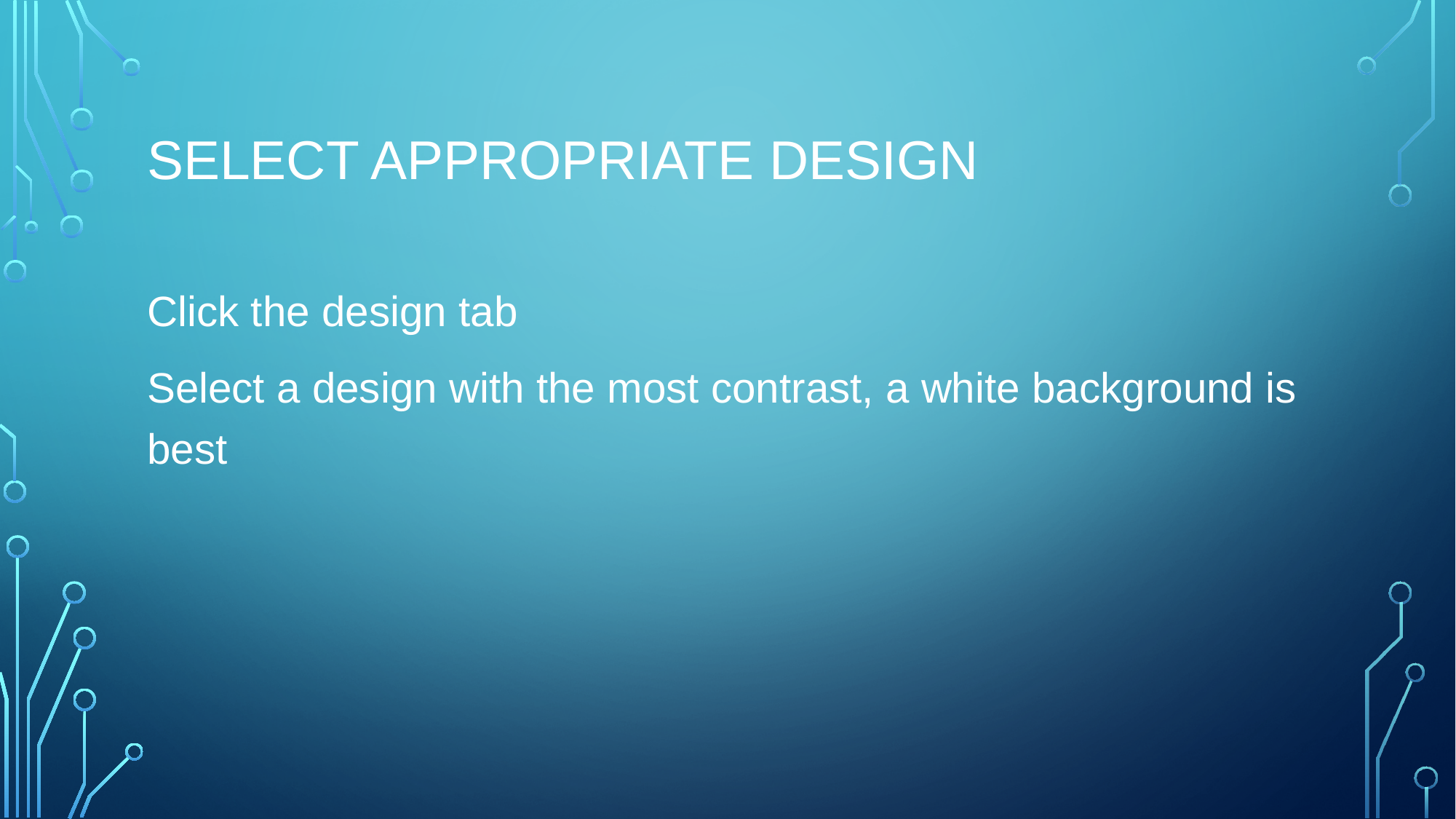

# Select appropriate design
Click the design tab
Select a design with the most contrast, a white background is best